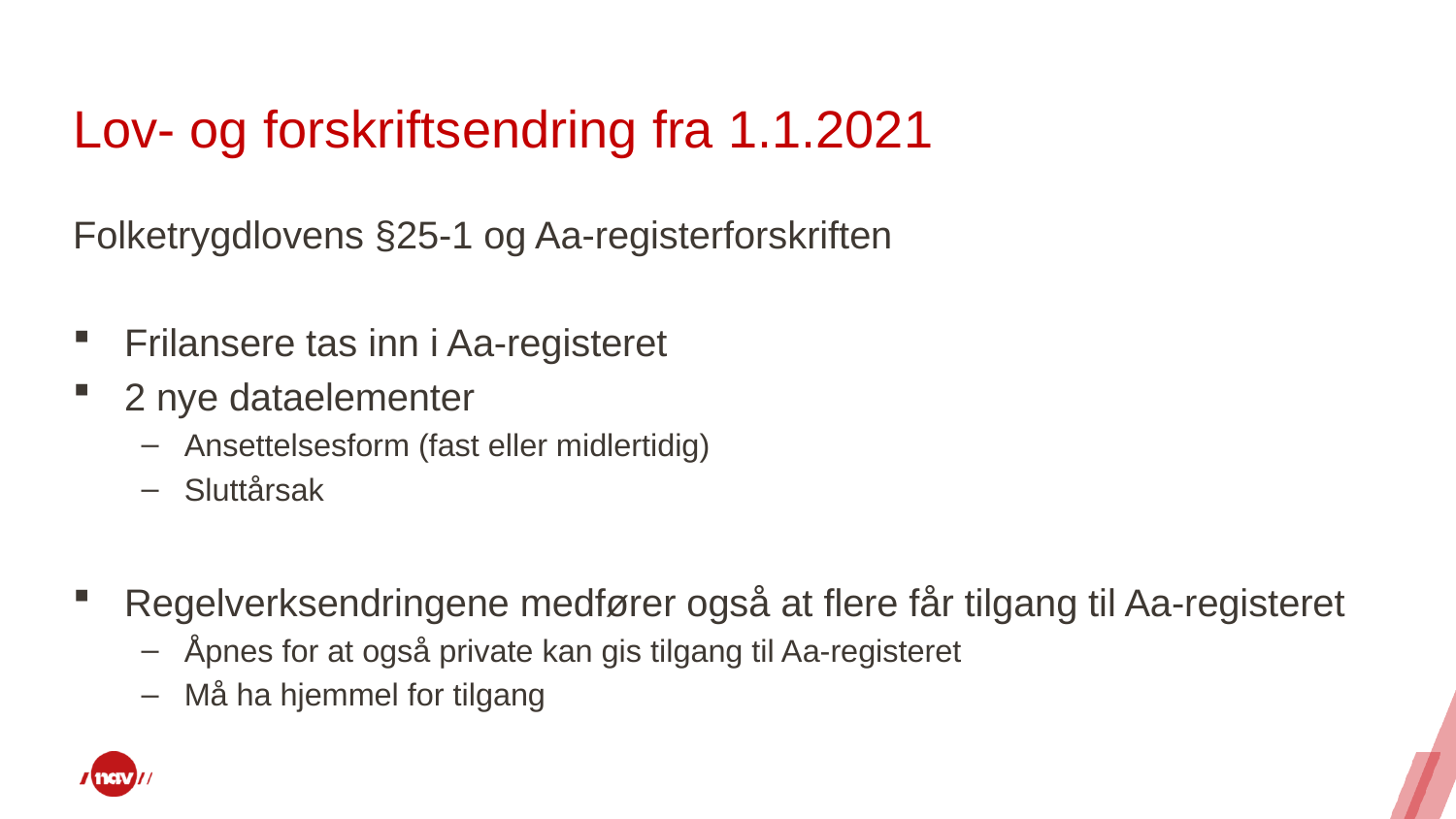

# Lov- og forskriftsendring fra 1.1.2021
Folketrygdlovens §25-1 og Aa-registerforskriften

Frilansere tas inn i Aa-registeret
2 nye dataelementer
Ansettelsesform (fast eller midlertidig)
Sluttårsak

Regelverksendringene medfører også at flere får tilgang til Aa-registeret
Åpnes for at også private kan gis tilgang til Aa-registeret
Må ha hjemmel for tilgang